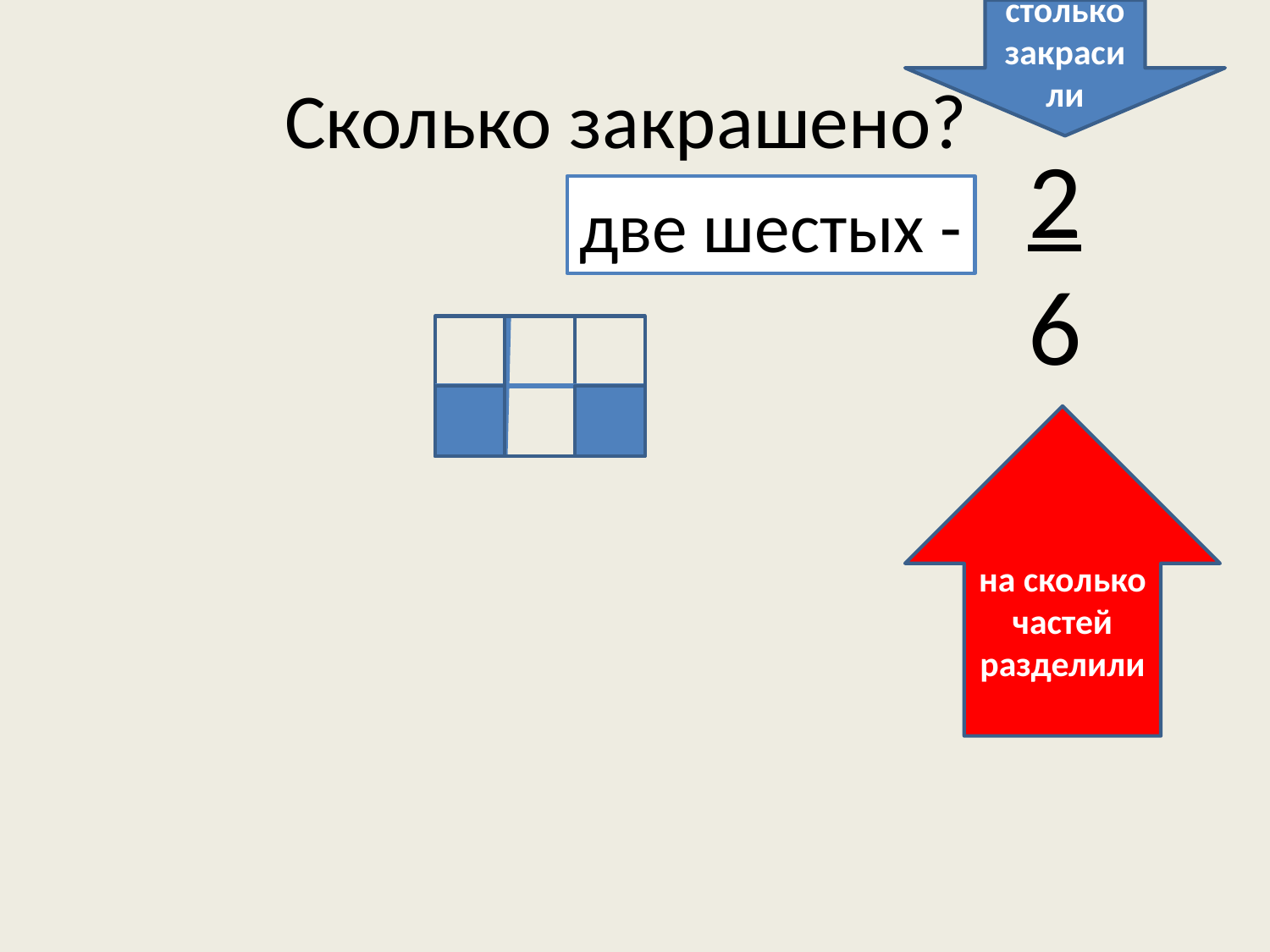

столько
закрасили
# Сколько закрашено?
2
6
две шестых -

на сколько частей разделили